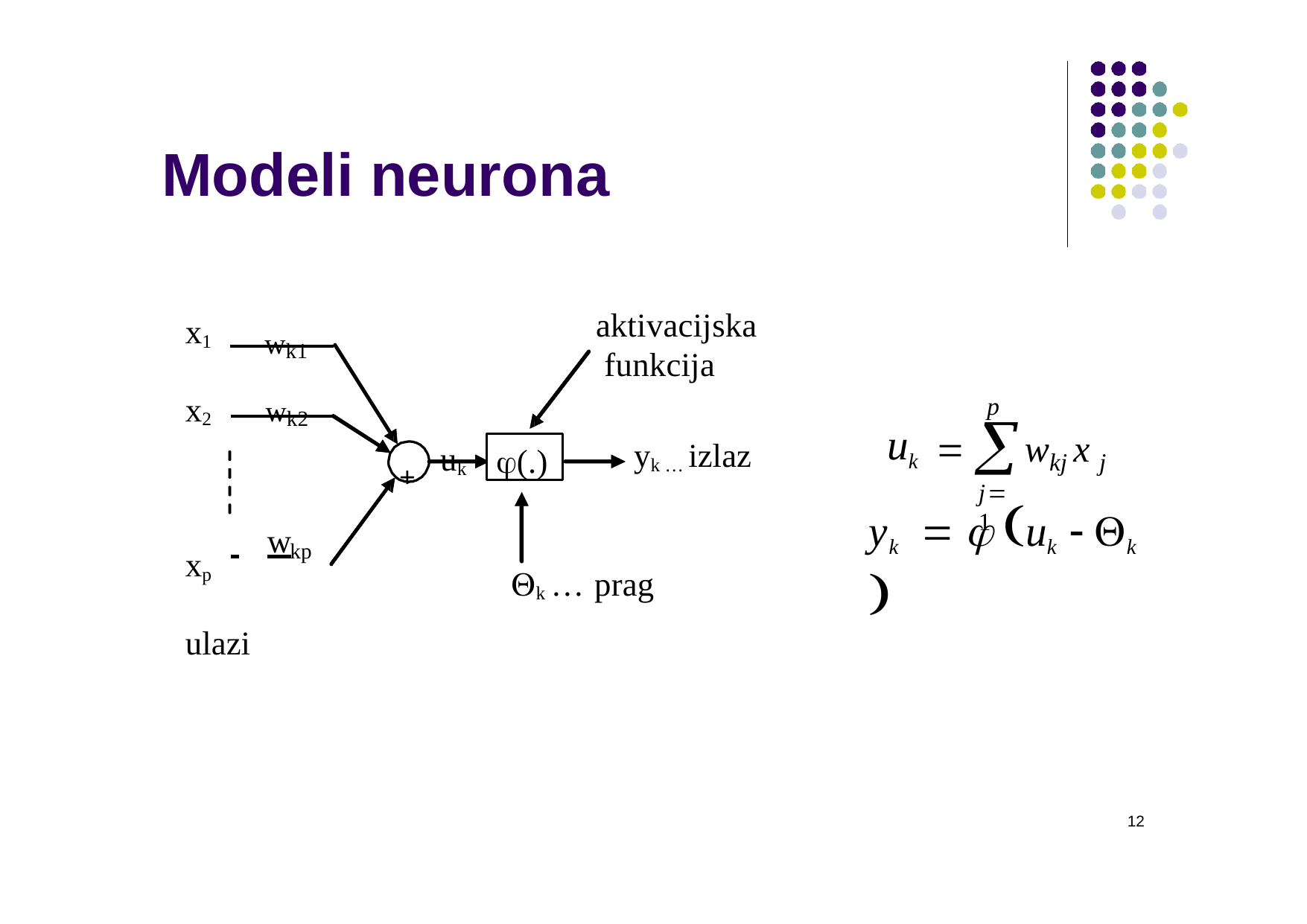

# Modeli neurona
aktivacijska  funkcija
wk1
x1

wk2
x2
p
= ∑wkj x j
uk
+	uk
yk … izlaz
ϕ(.)

j=1
yk	= ϕ (uk  − Θk )

 	w
kp
xp
Θk … prag
ulazi
12